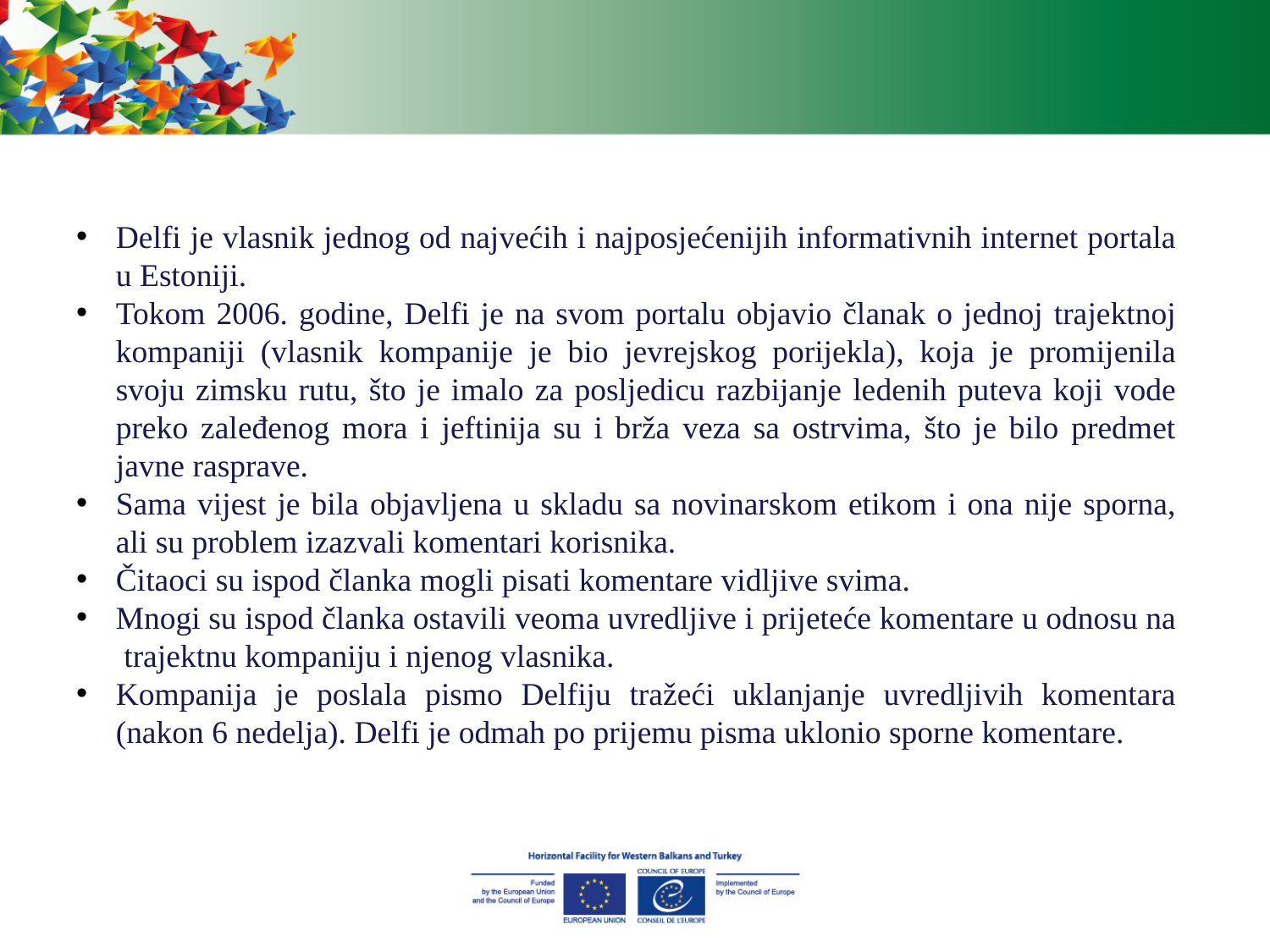

Delfi je vlasnik jednog od najvećih i najposjećenijih informativnih internet portala u Estoniji.
Tokom 2006. godine, Delfi je na svom portalu objavio članak o jednoj trajektnoj kompaniji (vlasnik kompanije je bio jevrejskog porijekla), koja je promijenila svoju zimsku rutu, što je imalo za posljedicu razbijanje ledenih puteva koji vode preko zaleđenog mora i jeftinija su i brža veza sa ostrvima, što je bilo predmet javne rasprave.
Sama vijest je bila objavljena u skladu sa novinarskom etikom i ona nije sporna, ali su problem izazvali komentari korisnika.
Čitaoci su ispod članka mogli pisati komentare vidljive svima.
Mnogi su ispod članka ostavili veoma uvredljive i prijeteće komentare u odnosu na  trajektnu kompaniju i njenog vlasnika.
Kompanija je poslala pismo Delfiju tražeći uklanjanje uvredljivih komentara (nakon 6 nedelja). Delfi je odmah po prijemu pisma uklonio sporne komentare.